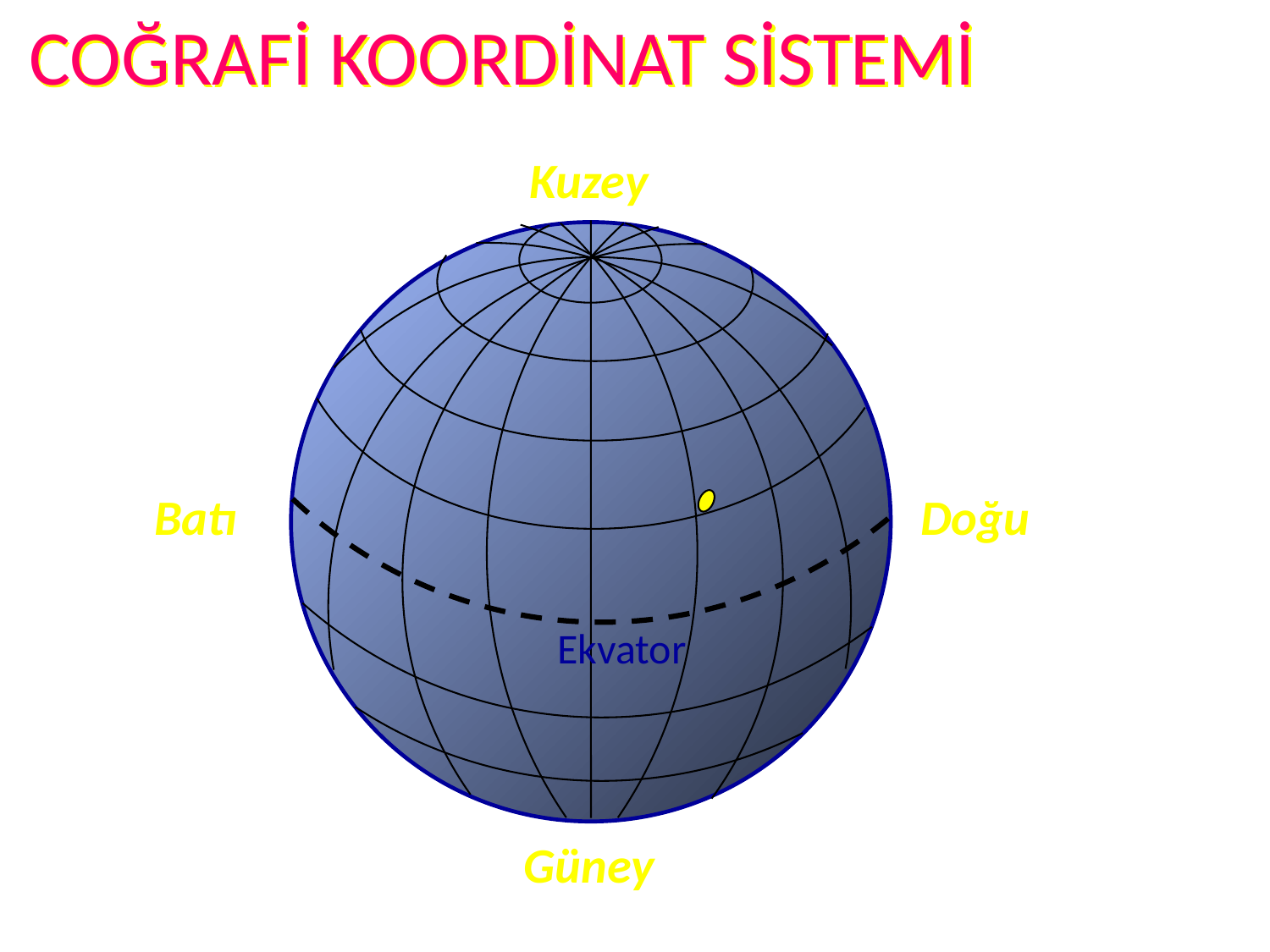

COĞRAFİ KOORDİNAT SİSTEMİ
Kuzey

Batı
Doğu

Ekvator
Güney